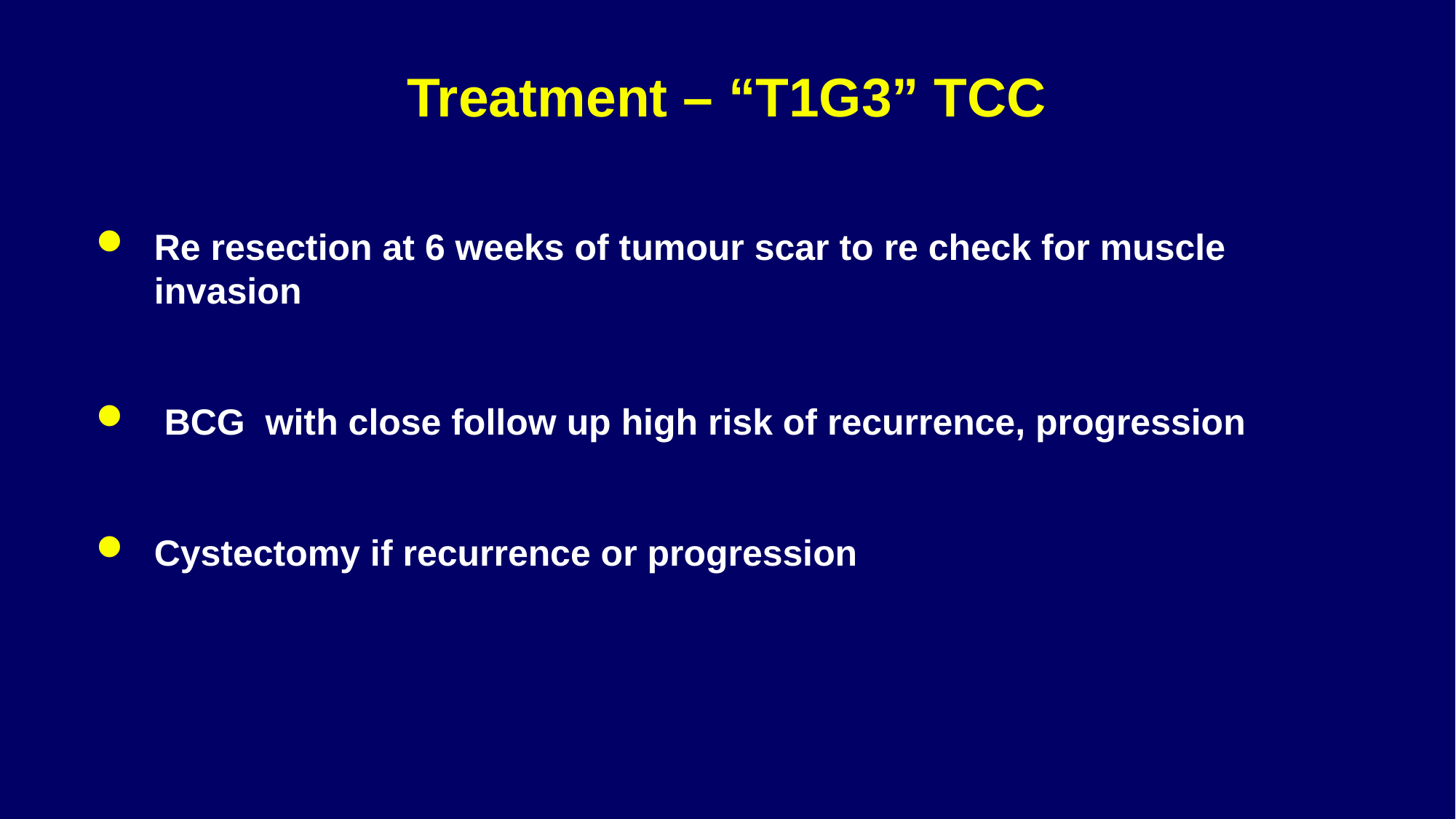

# Treatment – “T1G3” TCC
Re resection at 6 weeks of tumour scar to re check for muscle invasion

 BCG  with close follow up high risk of recurrence, progression

Cystectomy if recurrence or progression